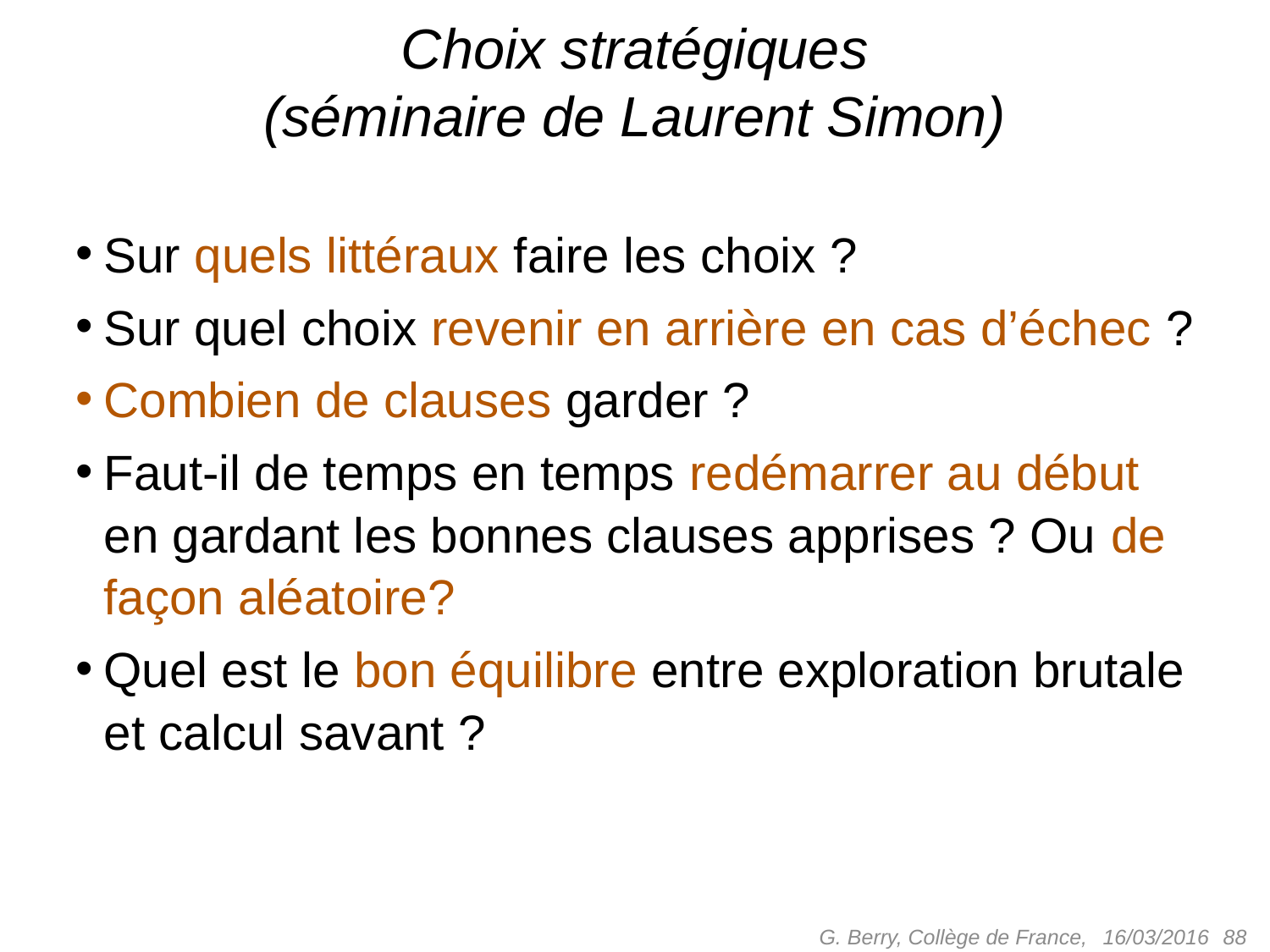

# Choix stratégiques (séminaire de Laurent Simon)
Sur quels littéraux faire les choix ?
Sur quel choix revenir en arrière en cas d’échec ?
Combien de clauses garder ?
Faut-il de temps en temps redémarrer au début en gardant les bonnes clauses apprises ? Ou de façon aléatoire?
Quel est le bon équilibre entre exploration brutale et calcul savant ?
G. Berry, Collège de France,
 88
16/03/2016